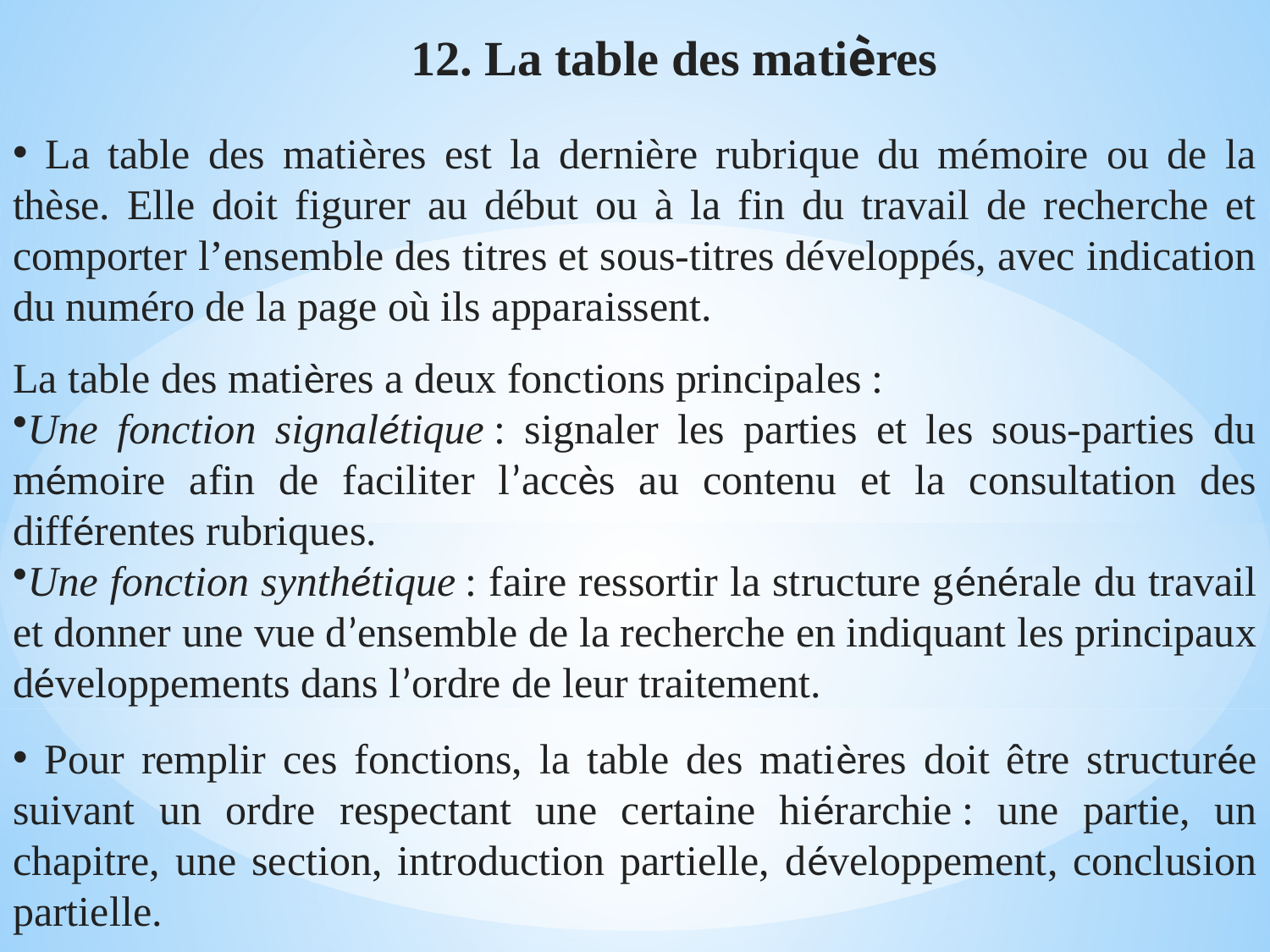

12. La table des matières
 La table des matières est la dernière rubrique du mémoire ou de la thèse. Elle doit figurer au début ou à la fin du travail de recherche et comporter l’ensemble des titres et sous-titres développés, avec indication du numéro de la page où ils apparaissent.
La table des matières a deux fonctions principales :
Une fonction signalétique : signaler les parties et les sous-parties du mémoire afin de faciliter l’accès au contenu et la consultation des différentes rubriques.
Une fonction synthétique : faire ressortir la structure générale du travail et donner une vue d’ensemble de la recherche en indiquant les principaux développements dans l’ordre de leur traitement.
 Pour remplir ces fonctions, la table des matières doit être structurée suivant un ordre respectant une certaine hiérarchie : une partie, un chapitre, une section, introduction partielle, développement, conclusion partielle.